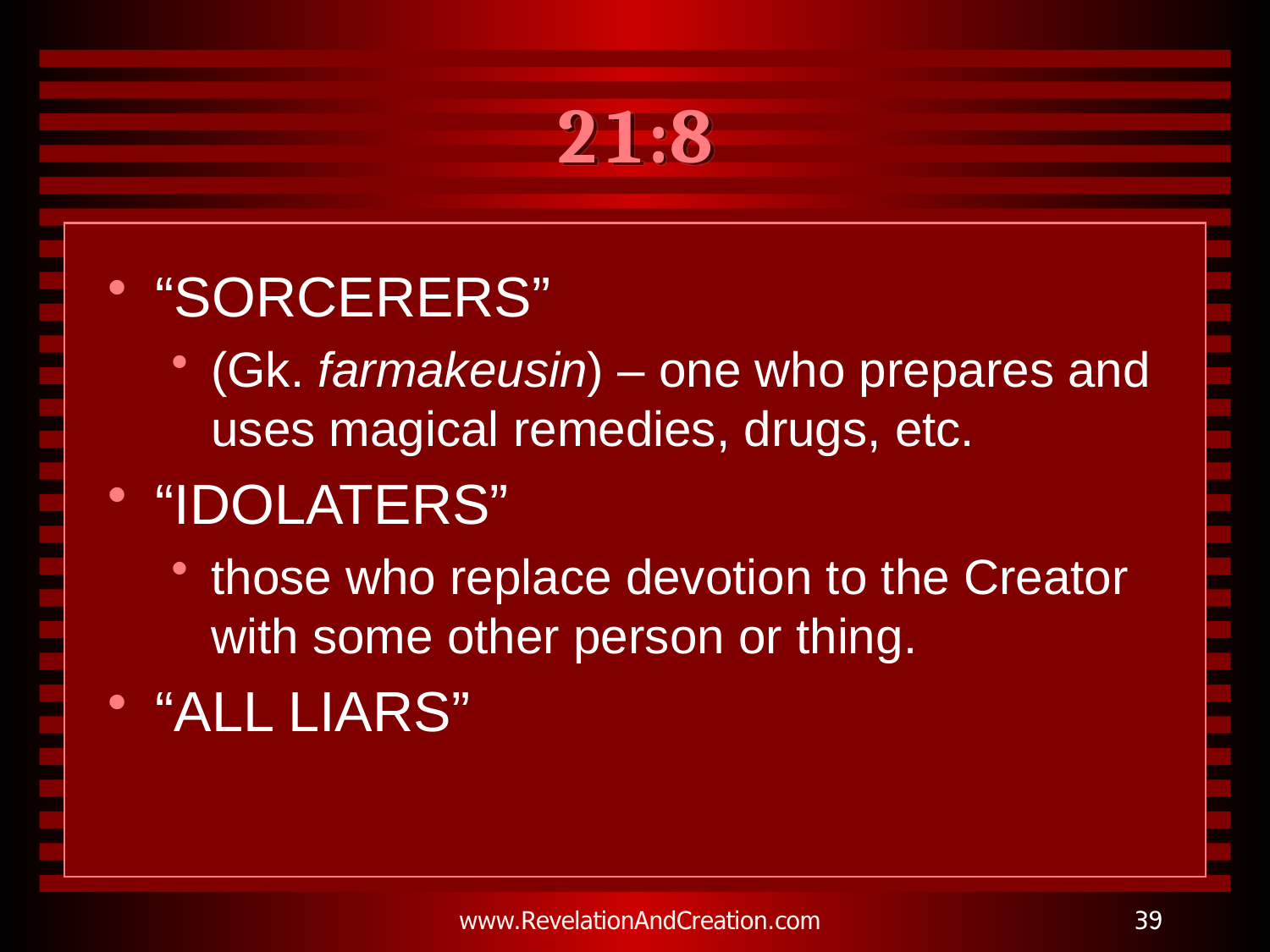

# 21:8
“SORCERERS”
(Gk. farmakeusin) – one who prepares and uses magical remedies, drugs, etc.
“IDOLATERS”
those who replace devotion to the Creator with some other person or thing.
“ALL LIARS”
www.RevelationAndCreation.com
39